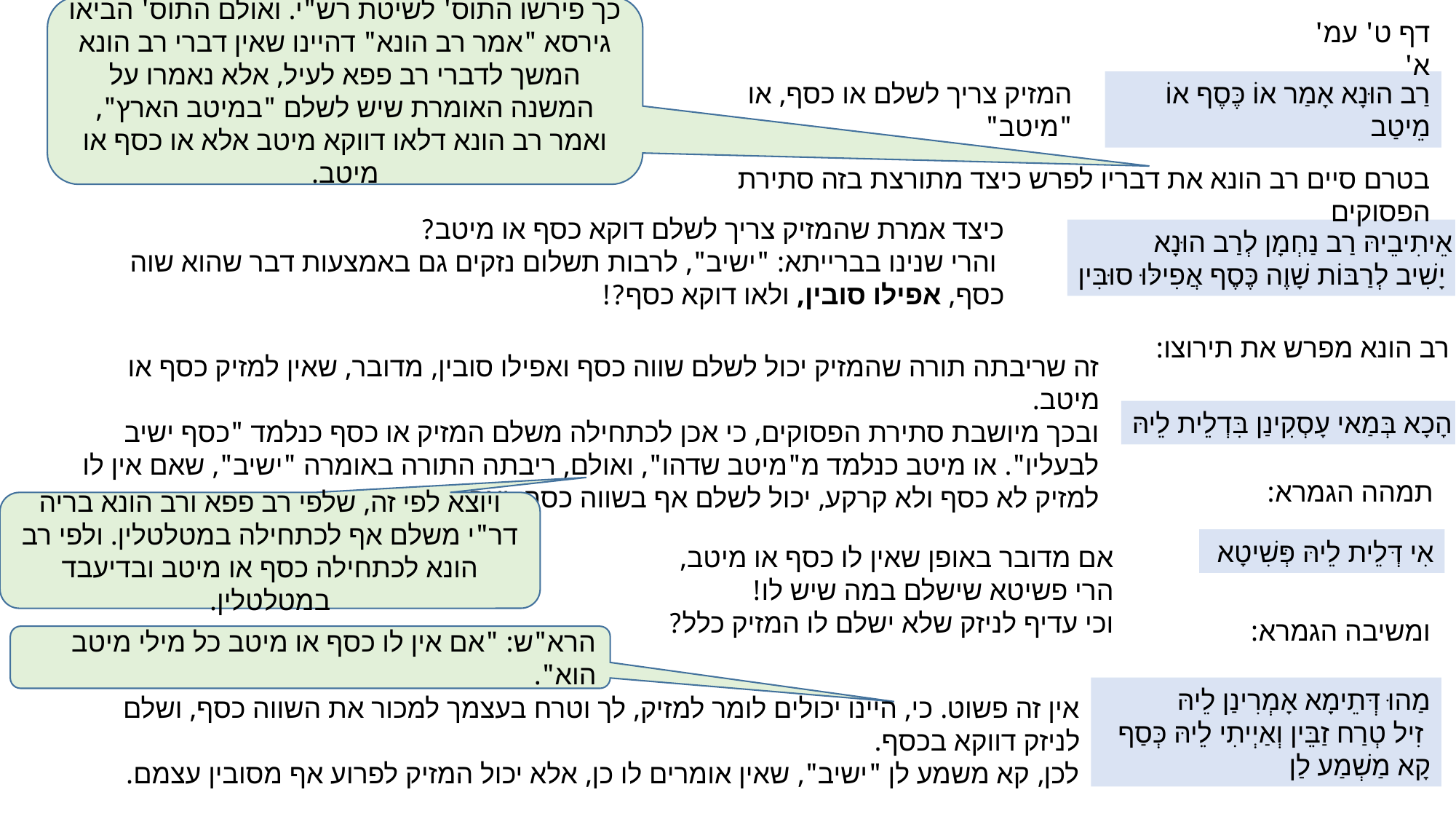

כך פירשו התוס' לשיטת רש"י. ואולם התוס' הביאו גירסא "אמר רב הונא" דהיינו שאין דברי רב הונא המשך לדברי רב פפא לעיל, אלא נאמרו על המשנה האומרת שיש לשלם "במיטב הארץ", ואמר רב הונא דלאו דווקא מיטב אלא או כסף או מיטב.
דף ט' עמ' א'
המזיק צריך לשלם או כסף, או "מיטב"
רַב הוּנָא אָמַר אוֹ כֶּסֶף אוֹ מֵיטַב
בטרם סיים רב הונא את דבריו לפרש כיצד מתורצת בזה סתירת הפסוקים
כיצד אמרת שהמזיק צריך לשלם דוקא כסף או מיטב?
 והרי שנינו בברייתא: "ישיב", לרבות תשלום נזקים גם באמצעות דבר שהוא שוה כסף, אפילו סובין, ולאו דוקא כסף?!
אֵיתִיבֵיהּ רַב נַחְמָן לְרַב הוּנָא
 יָשִׁיב לְרַבּוֹת שָׁוֶה כֶּסֶף אֲפִילּוּ סוּבִּין
רב הונא מפרש את תירוצו:
זה שריבתה תורה שהמזיק יכול לשלם שווה כסף ואפילו סובין, מדובר, שאין למזיק כסף או מיטב.
ובכך מיושבת סתירת הפסוקים, כי אכן לכתחילה משלם המזיק או כסף כנלמד "כסף ישיב לבעליו". או מיטב כנלמד מ"מיטב שדהו", ואולם, ריבתה התורה באומרה "ישיב", שאם אין לו למזיק לא כסף ולא קרקע, יכול לשלם אף בשווה כסף, ואפילו בסובין.
הָכָא בְּמַאי עָסְקִינַן בִּדְלֵית לֵיהּ
תמהה הגמרא:
ויוצא לפי זה, שלפי רב פפא ורב הונא בריה דר"י משלם אף לכתחילה במטלטלין. ולפי רב הונא לכתחילה כסף או מיטב ובדיעבד במטלטלין.
אִי דְּלֵית לֵיהּ פְּשִׁיטָא
אם מדובר באופן שאין לו כסף או מיטב,
הרי פשיטא שישלם במה שיש לו!
וכי עדיף לניזק שלא ישלם לו המזיק כלל?
ומשיבה הגמרא:
הרא"ש: "אם אין לו כסף או מיטב כל מילי מיטב הוא".
מַהוּ דְּתֵימָא אָמְרִינַן לֵיהּ
 זִיל טְרַח זַבֵּין וְאַיְיתִי לֵיהּ כְּסַף
קָא מַשְׁמַע לַן
אין זה פשוט. כי, היינו יכולים לומר למזיק, לך וטרח בעצמך למכור את השווה כסף, ושלם לניזק דווקא בכסף.
לכן, קא משמע לן "ישיב", שאין אומרים לו כן, אלא יכול המזיק לפרוע אף מסובין עצמם.